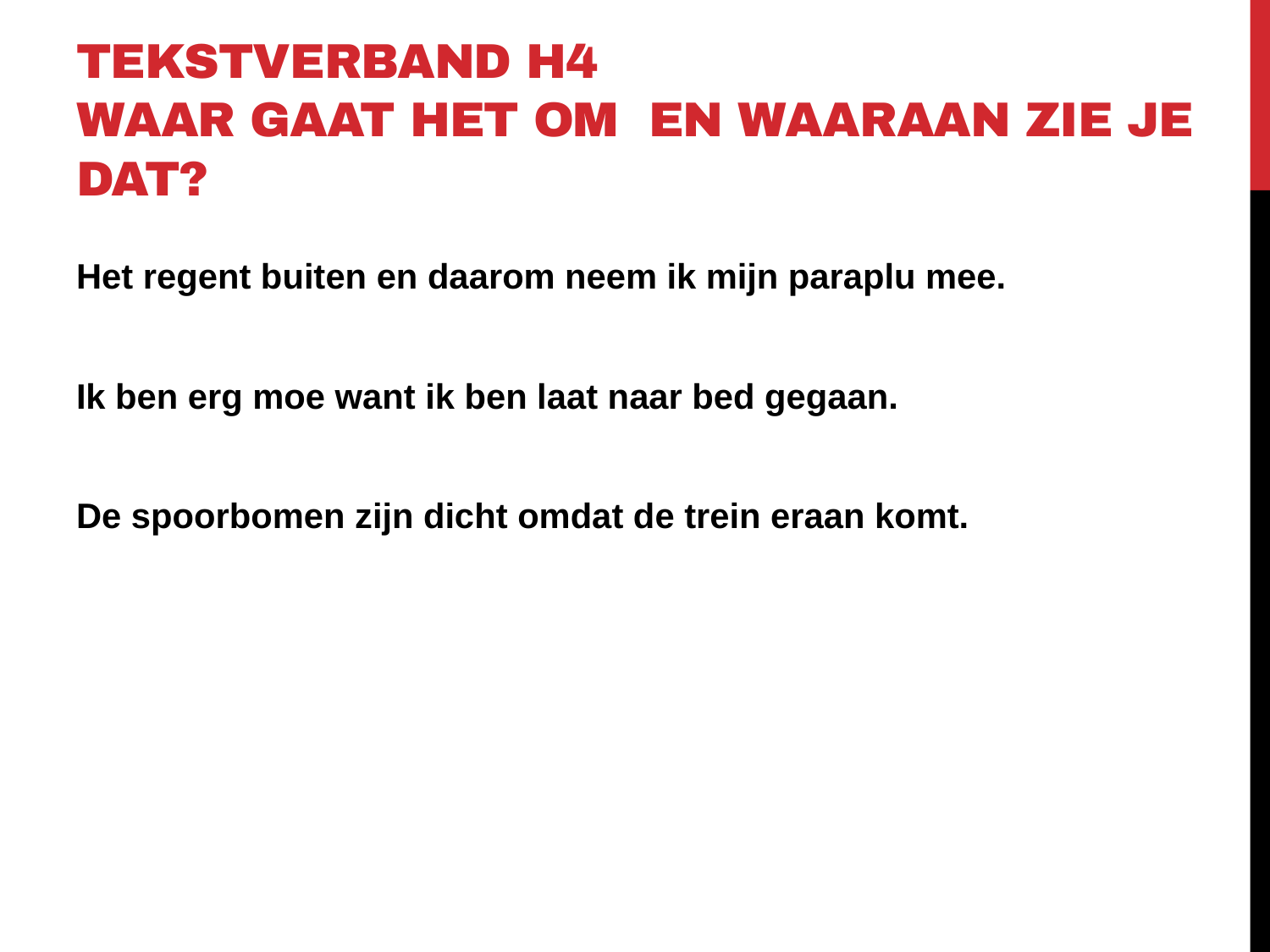

# Tekstverband h4 Waar gaat het om  en waaraan zie je dat?
Het regent buiten en daarom neem ik mijn paraplu mee.

Ik ben erg moe want ik ben laat naar bed gegaan.

De spoorbomen zijn dicht omdat de trein eraan komt.